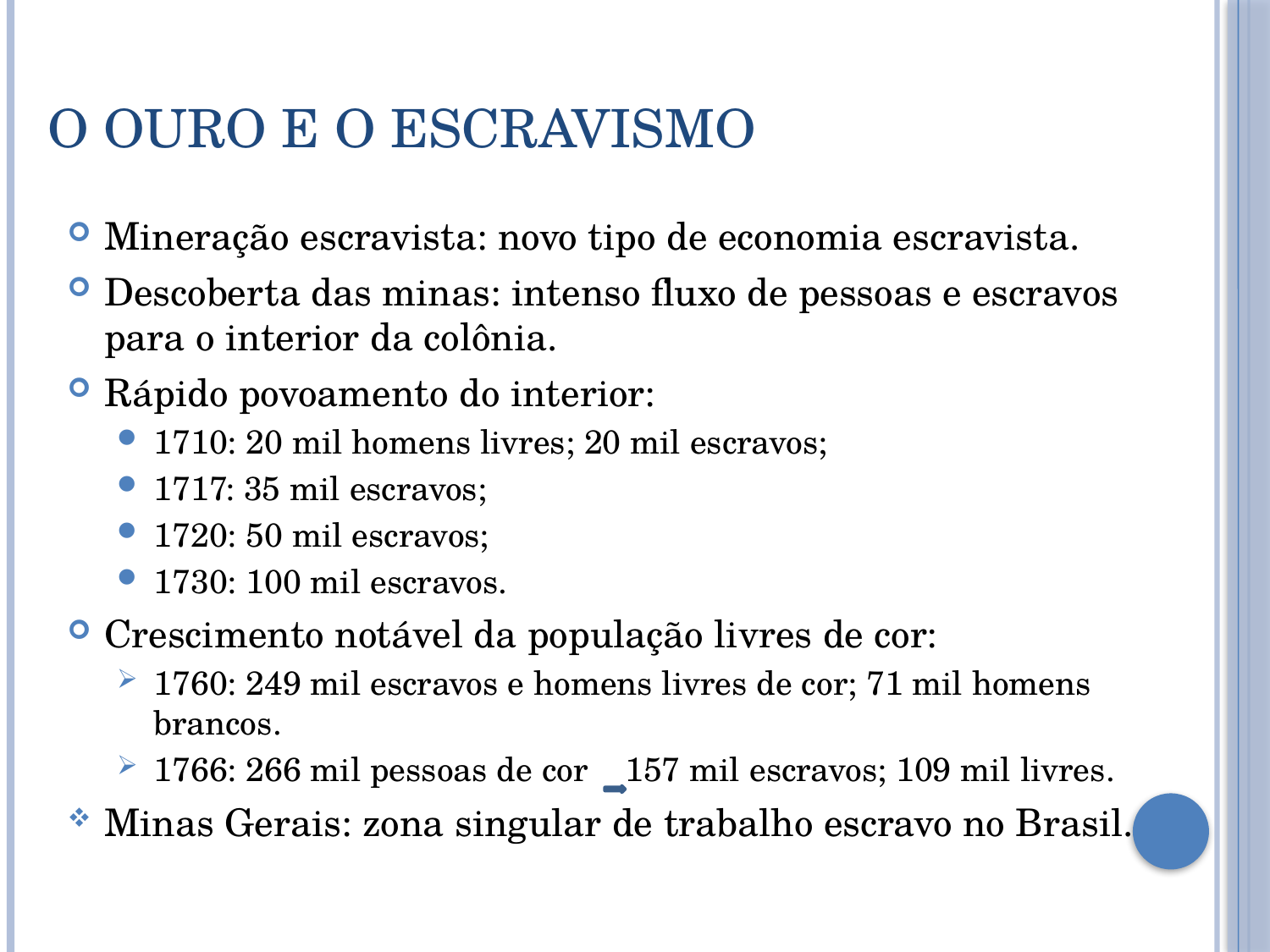

# O ouro e o escravismo
Mineração escravista: novo tipo de economia escravista.
Descoberta das minas: intenso fluxo de pessoas e escravos para o interior da colônia.
Rápido povoamento do interior:
1710: 20 mil homens livres; 20 mil escravos;
1717: 35 mil escravos;
1720: 50 mil escravos;
1730: 100 mil escravos.
Crescimento notável da população livres de cor:
1760: 249 mil escravos e homens livres de cor; 71 mil homens brancos.
1766: 266 mil pessoas de cor    157 mil escravos; 109 mil livres.
Minas Gerais: zona singular de trabalho escravo no Brasil.